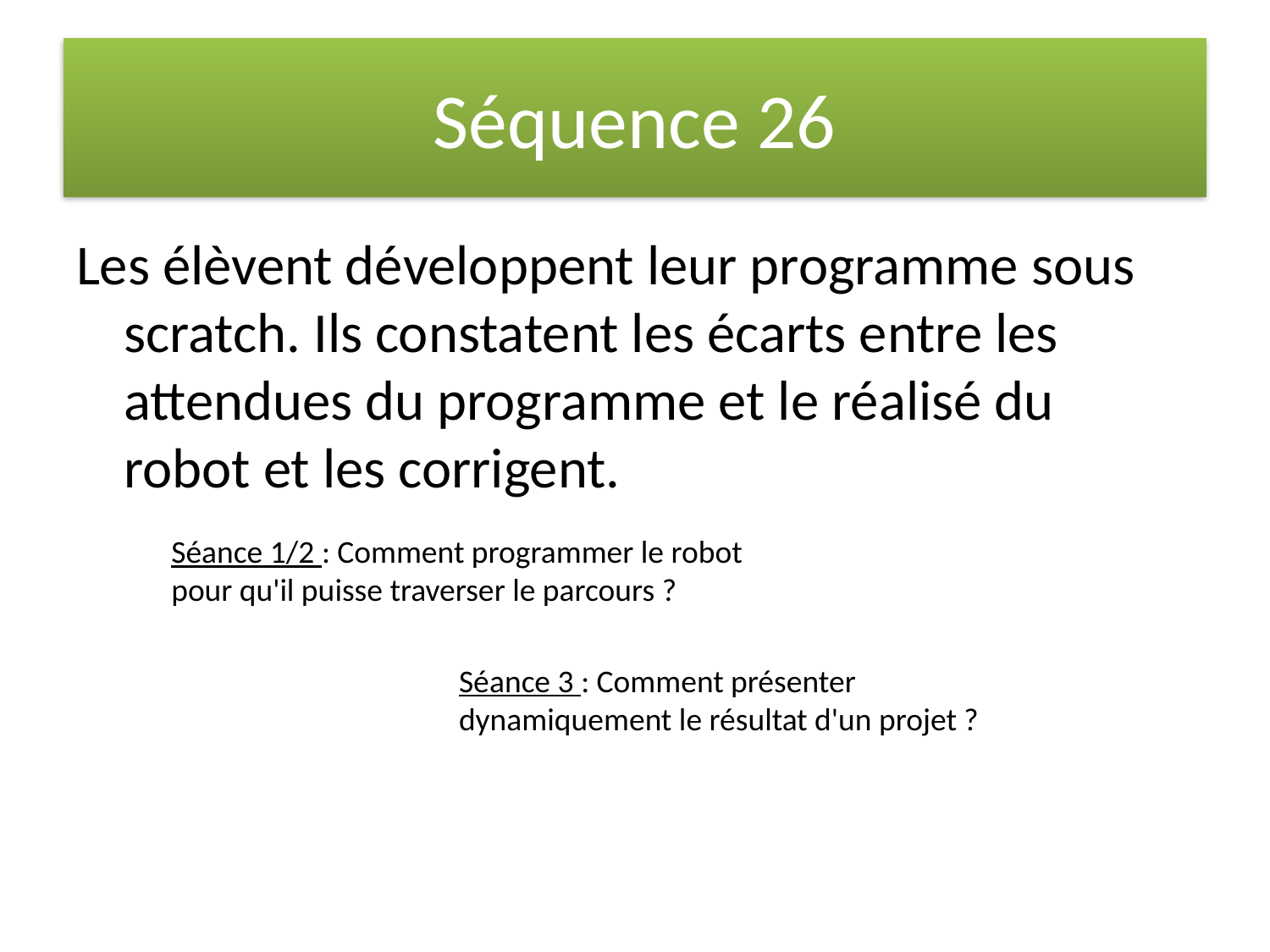

# Séquence 26
Les élèvent développent leur programme sous scratch. Ils constatent les écarts entre les attendues du programme et le réalisé du robot et les corrigent.
Séance 1/2 : Comment programmer le robot pour qu'il puisse traverser le parcours ?

Séance 3 : Comment présenter dynamiquement le résultat d'un projet ?